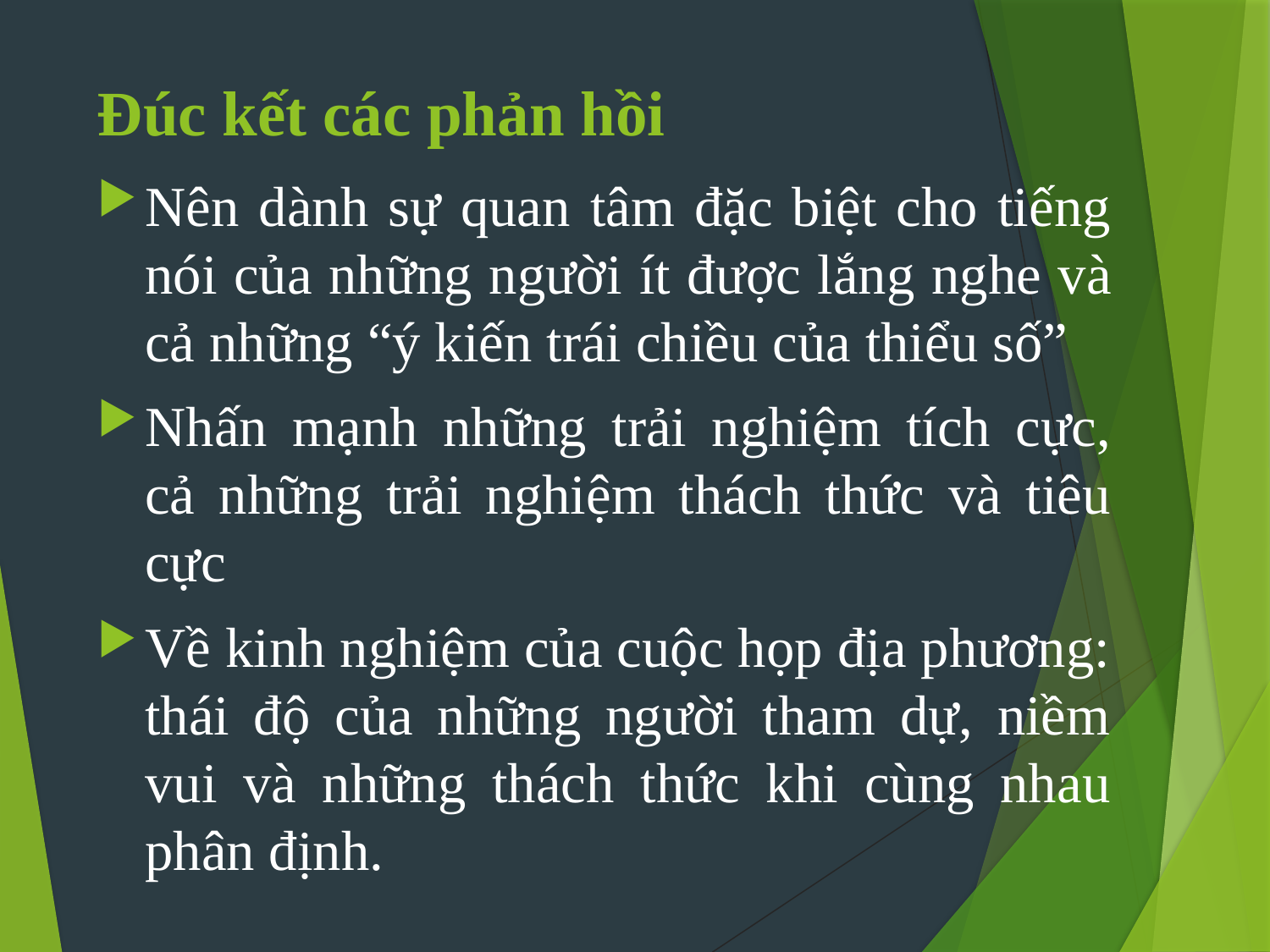

# Đúc kết các phản hồi
Nên dành sự quan tâm đặc biệt cho tiếng nói của những người ít được lắng nghe và cả những “ý kiến trái chiều của thiểu số”
Nhấn mạnh những trải nghiệm tích cực, cả những trải nghiệm thách thức và tiêu cực
Về kinh nghiệm của cuộc họp địa phương: thái độ của những người tham dự, niềm vui và những thách thức khi cùng nhau phân định.